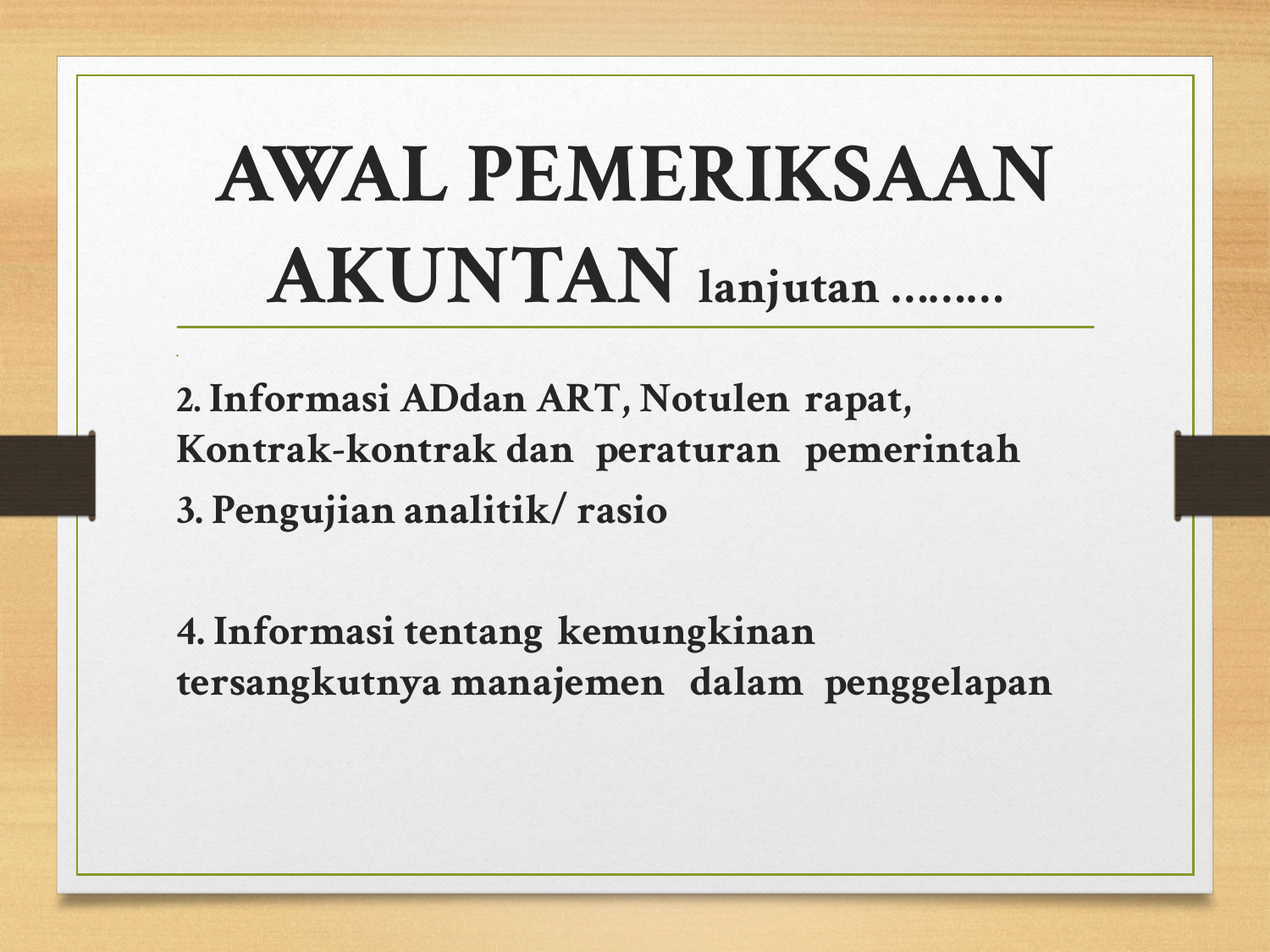

# AWAL PEMERIKSAAN AKUNTAN lanjutan ………

2. Informasi ADdan ART, Notulen 	rapat, 	Kontrak-kontrak dan 	peraturan 	pemerintah
3. Pengujian analitik/ rasio

4. Informasi tentang 	kemungkinan  	tersangkutnya manajemen 	dalam 	penggelapan